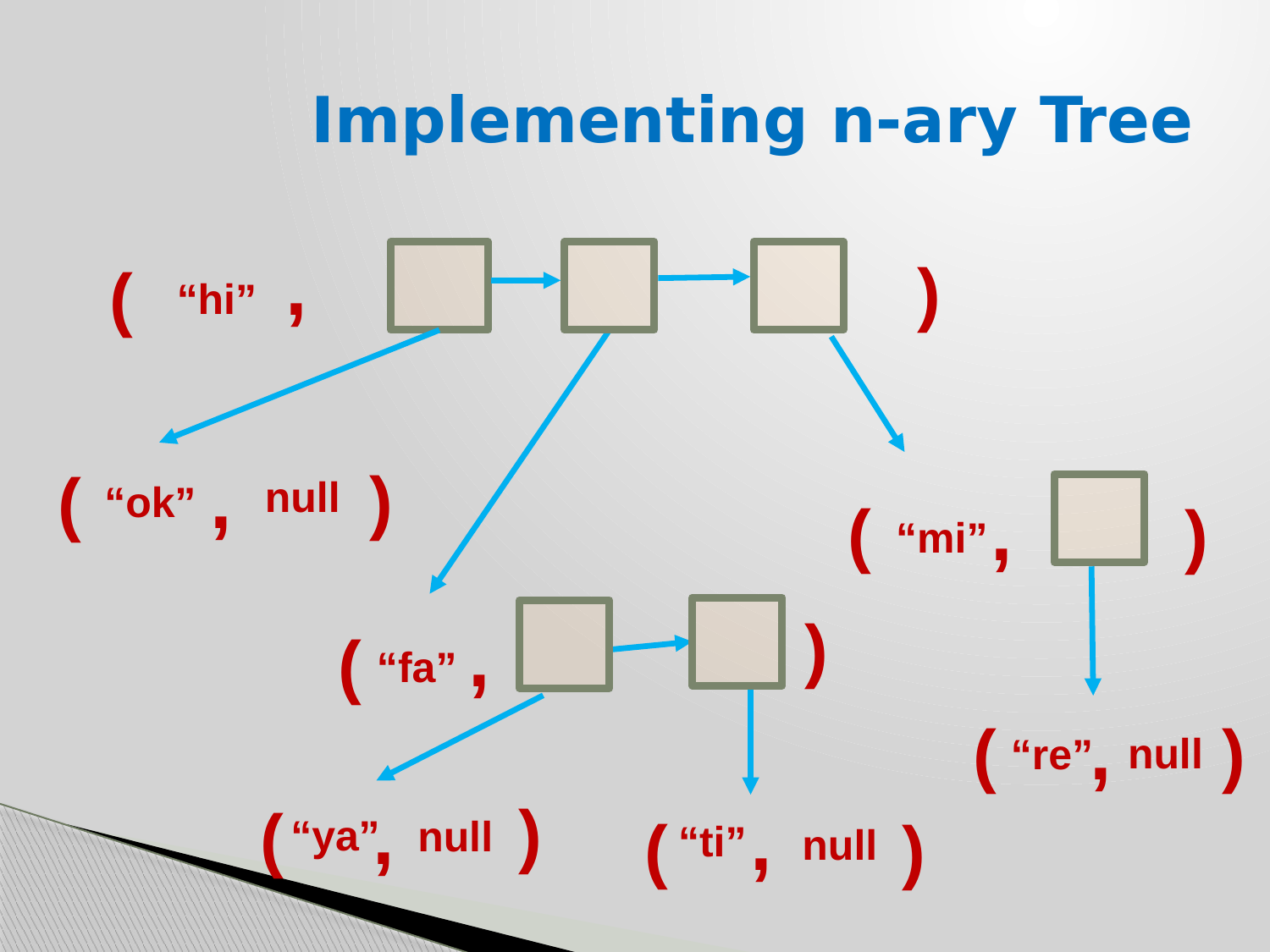

# Implementing n-ary Tree
,

)

(
“hi”
,
)
(
null
“ok”

,
(
)
“mi”

)

,
(
“fa”
,
(
)
null
“re”
,
)
,
(
(
)

“ya”
null
“ti”
null